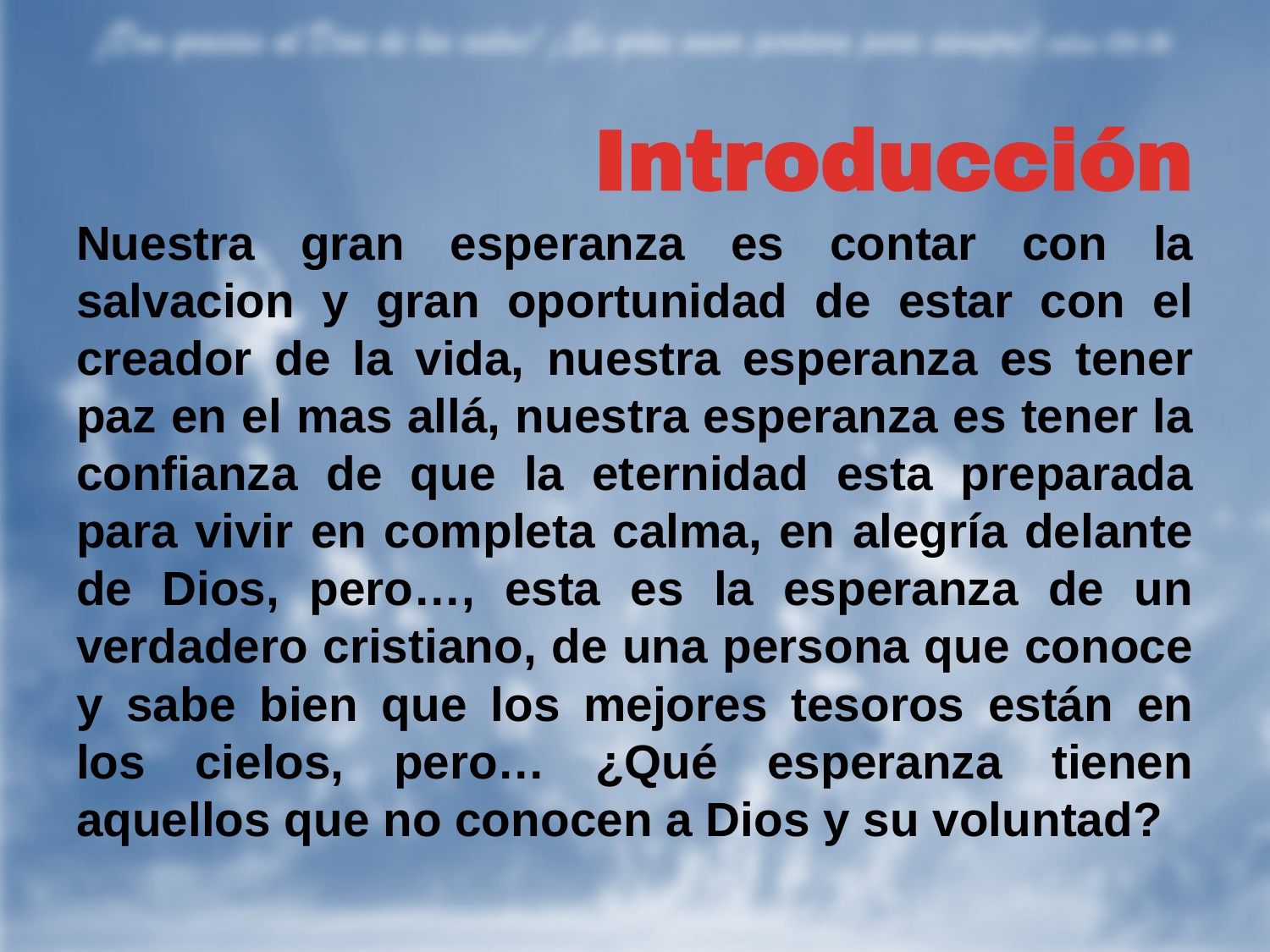

# Introducción
Nuestra gran esperanza es contar con la salvacion y gran oportunidad de estar con el creador de la vida, nuestra esperanza es tener paz en el mas allá, nuestra esperanza es tener la confianza de que la eternidad esta preparada para vivir en completa calma, en alegría delante de Dios, pero…, esta es la esperanza de un verdadero cristiano, de una persona que conoce y sabe bien que los mejores tesoros están en los cielos, pero… ¿Qué esperanza tienen aquellos que no conocen a Dios y su voluntad?